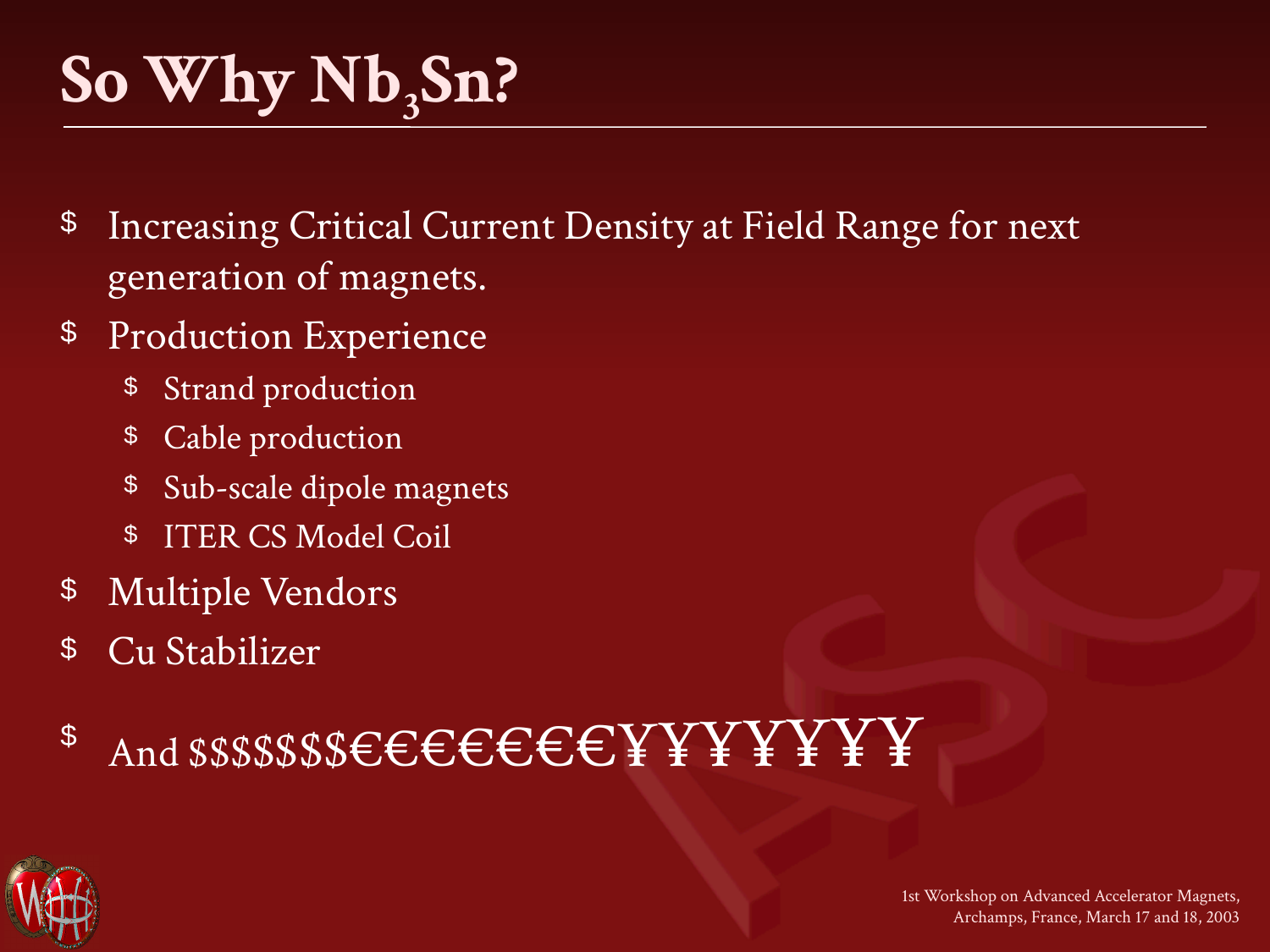

# So Why Nb3Sn?
Increasing Critical Current Density at Field Range for next generation of magnets.
Production Experience
Strand production
Cable production
Sub-scale dipole magnets
ITER CS Model Coil
Multiple Vendors
Cu Stabilizer
And $$$$$$$€€€€€€€¥¥¥¥¥¥¥
1st Workshop on Advanced Accelerator Magnets, Archamps, France, March 17 and 18, 2003